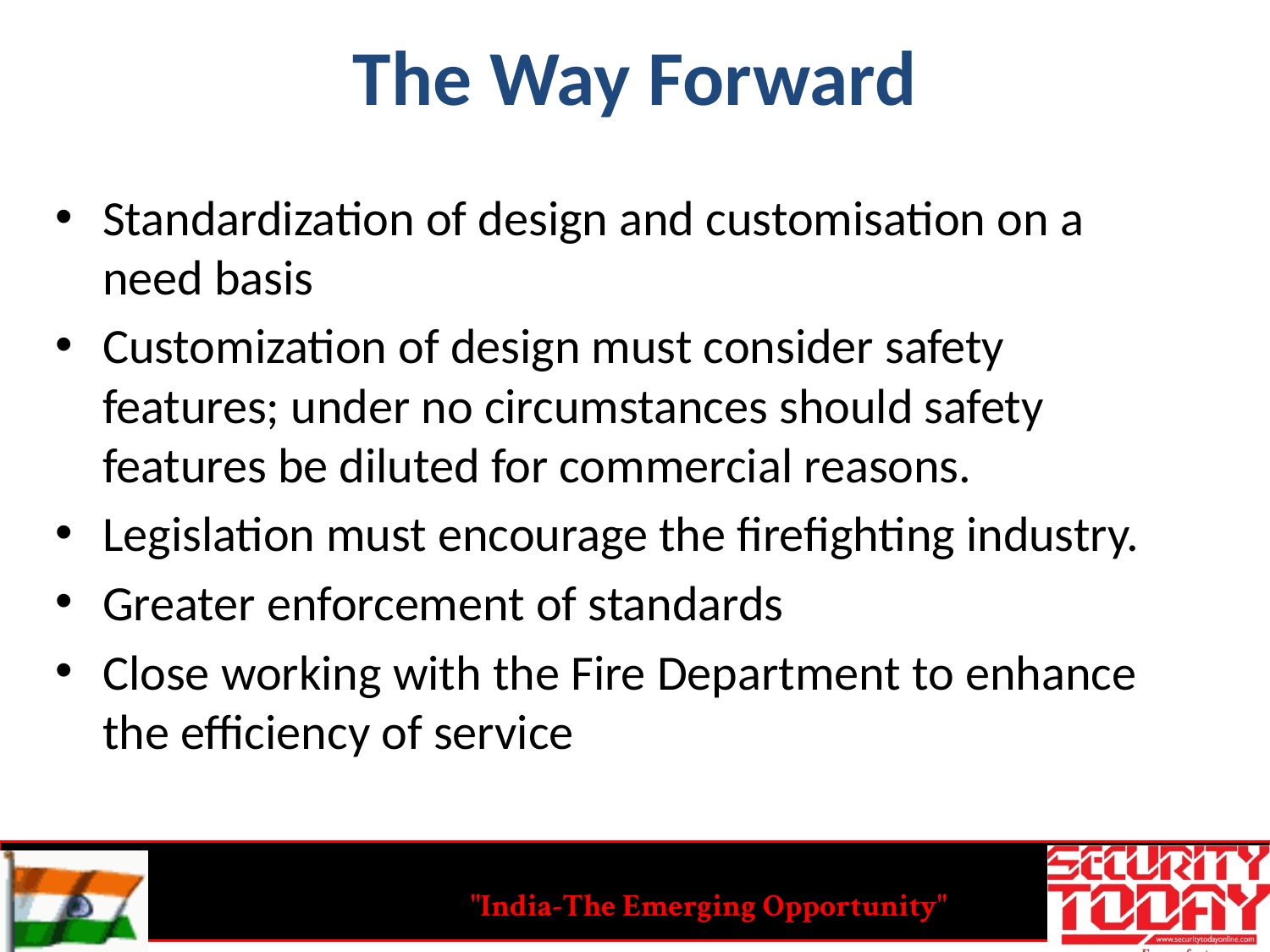

# The Way Forward
Standardization of design and customisation on a need basis
Customization of design must consider safety features; under no circumstances should safety features be diluted for commercial reasons.
Legislation must encourage the firefighting industry.
Greater enforcement of standards
Close working with the Fire Department to enhance the efficiency of service